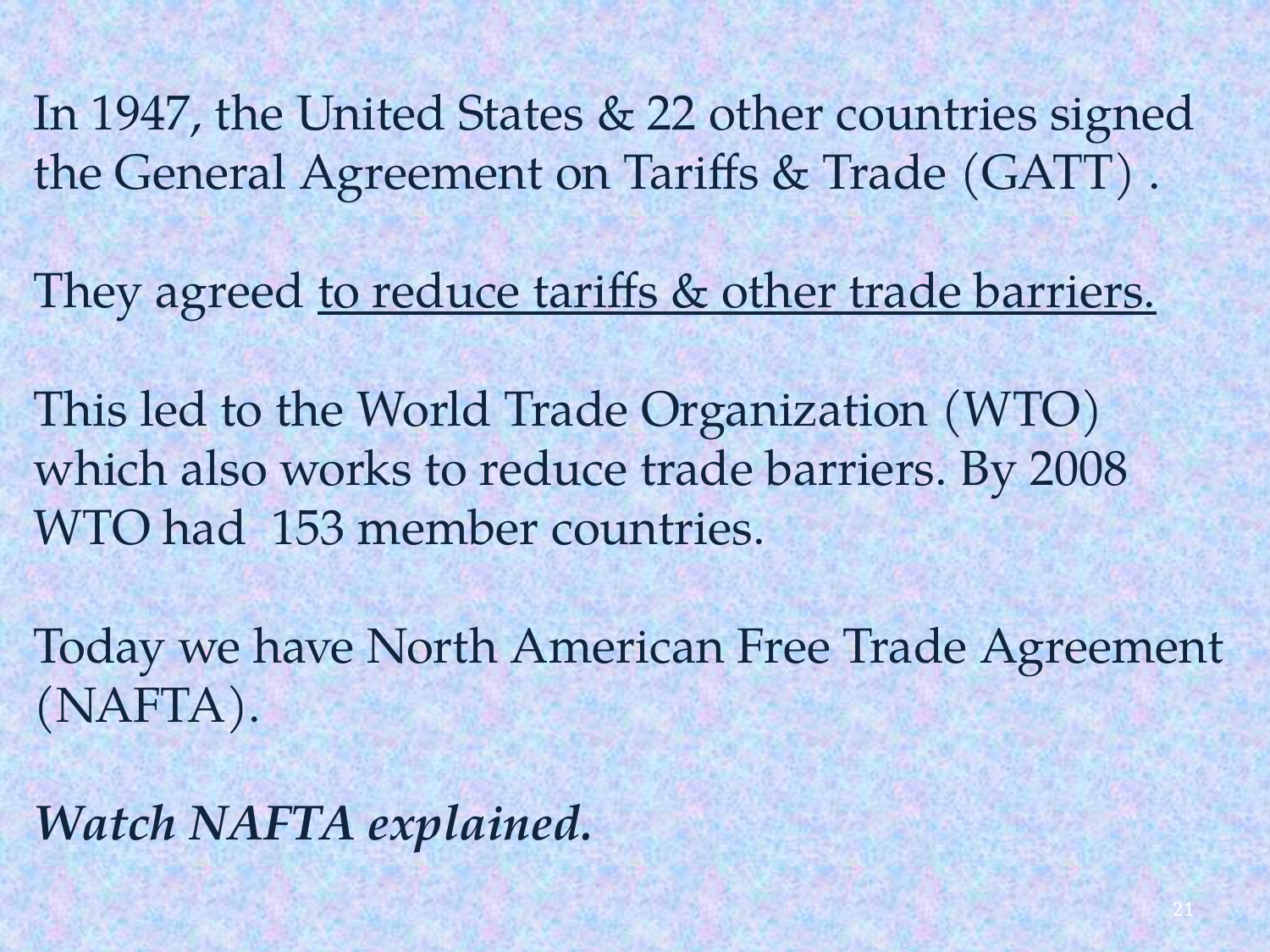

In 1947, the United States & 22 other countries signed the General Agreement on Tariffs & Trade (GATT) .

They agreed to reduce tariffs & other trade barriers.

This led to the World Trade Organization (WTO) which also works to reduce trade barriers. By 2008 WTO had  153 member countries.

Today we have North American Free Trade Agreement (NAFTA).

Watch NAFTA explained.

21